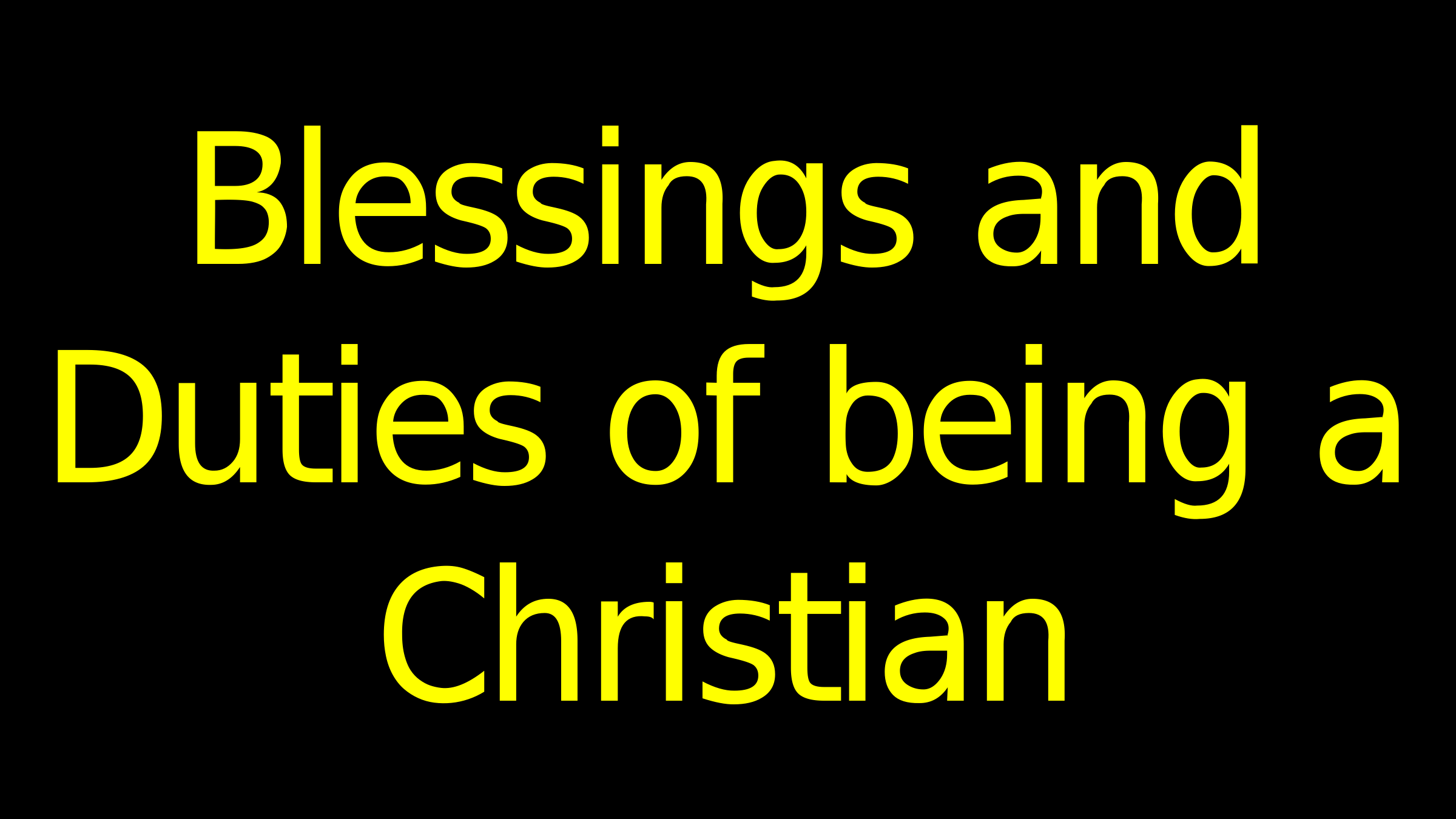

# Blessings and Duties of being a Christian